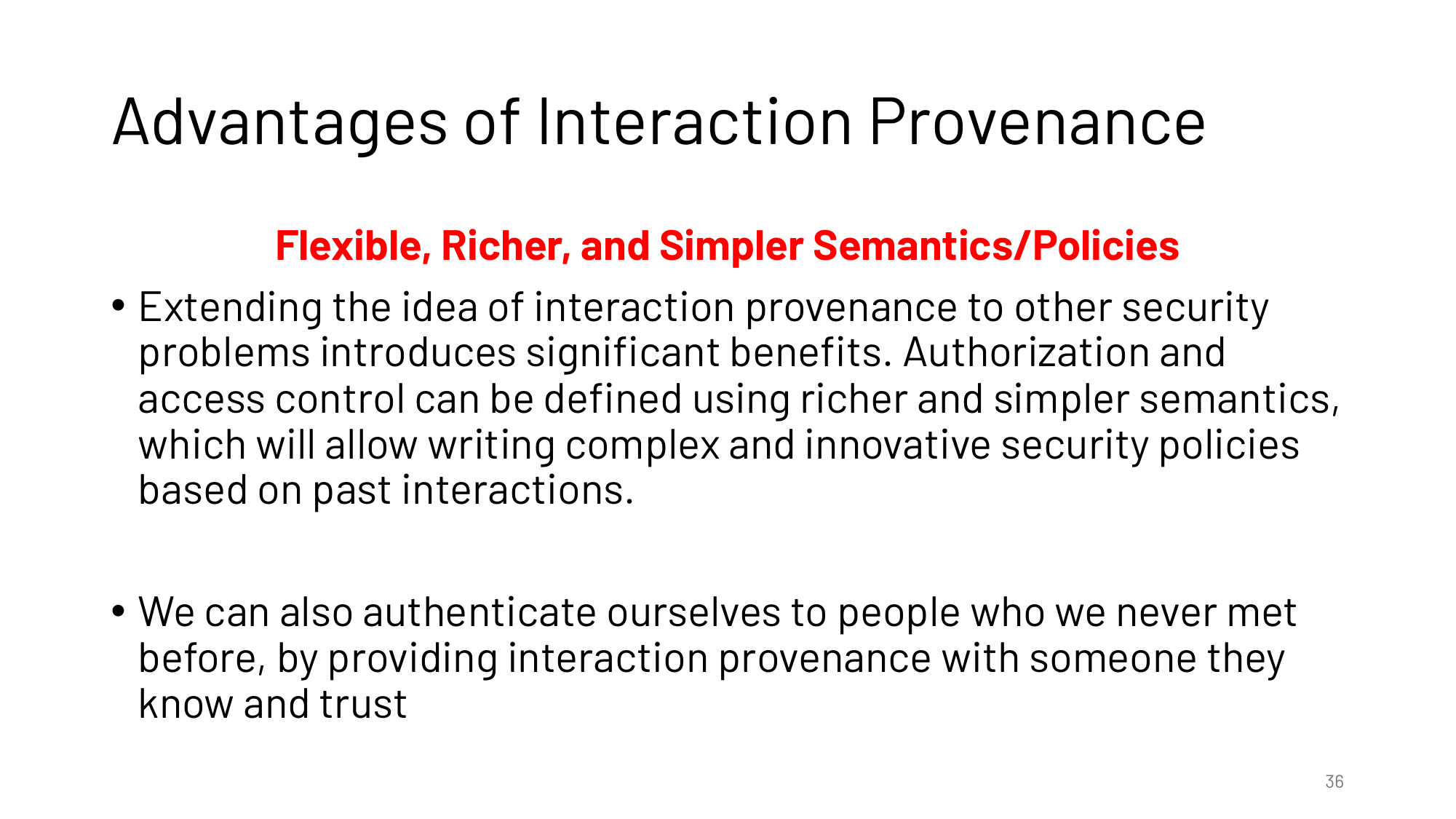

# Advantages of Interaction Provenance
Flexible, Richer, and Simpler Semantics/Policies
Extending the idea of interaction provenance to other security problems introduces significant benefits. Authorization and access control can be defined using richer and simpler semantics, which will allow writing complex and innovative security policies based on past interactions.

We can also authenticate ourselves to people who we never met before, by providing interaction provenance with someone they know and trust
36